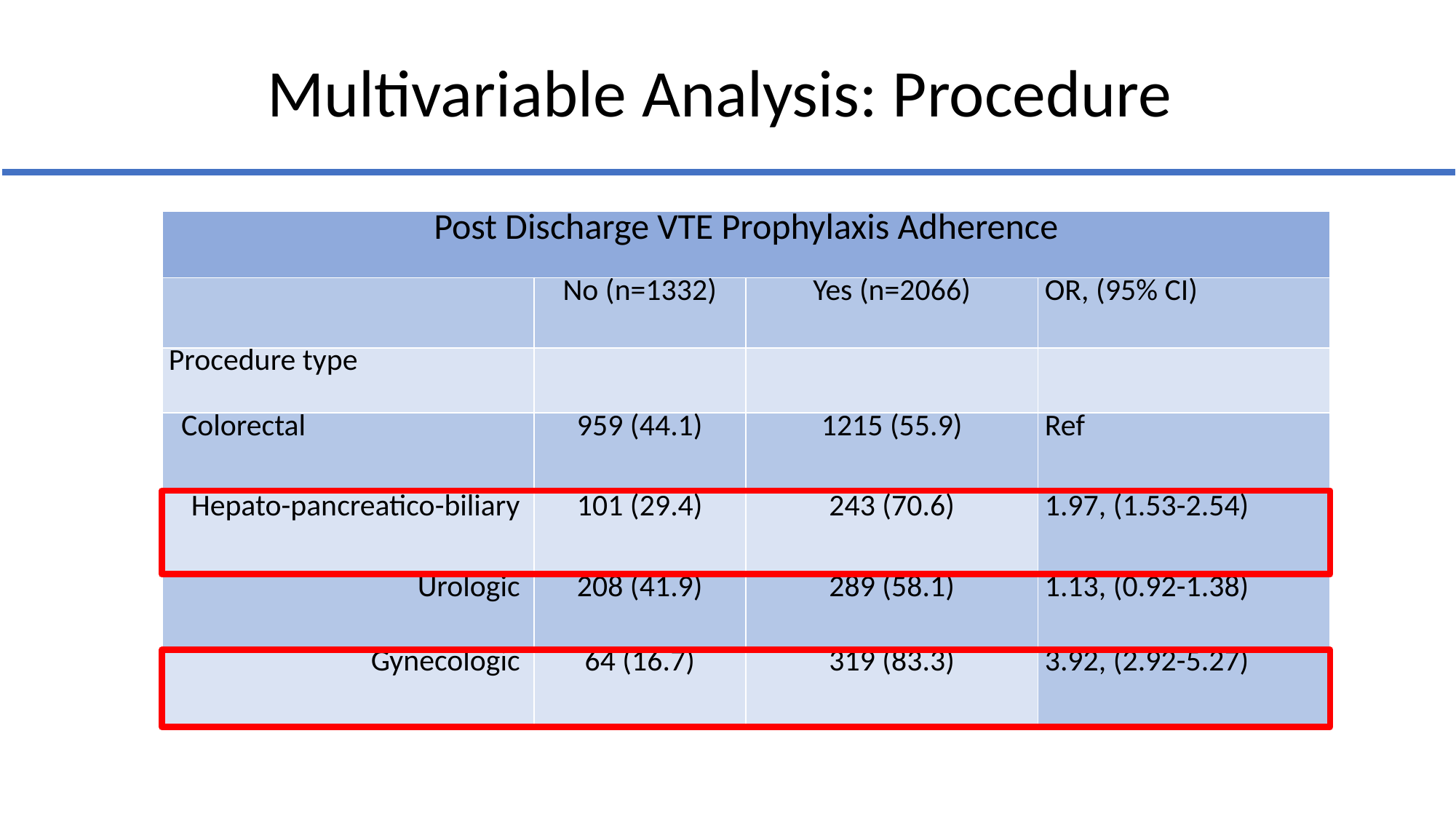

Multivariable Analysis: Procedure
| Post Discharge VTE Prophylaxis Adherence |  |  |  |
| --- | --- | --- | --- |
|  | No (n=1332) | Yes (n=2066) | OR, (95% CI) |
| Procedure type |  |  |  |
| Colorectal | 959 (44.1) | 1215 (55.9) | Ref |
| Hepato-pancreatico-biliary | 101 (29.4) | 243 (70.6) | 1.97, (1.53-2.54) |
| Urologic | 208 (41.9) | 289 (58.1) | 1.13, (0.92-1.38) |
| Gynecologic | 64 (16.7) | 319 (83.3) | 3.92, (2.92-5.27) |